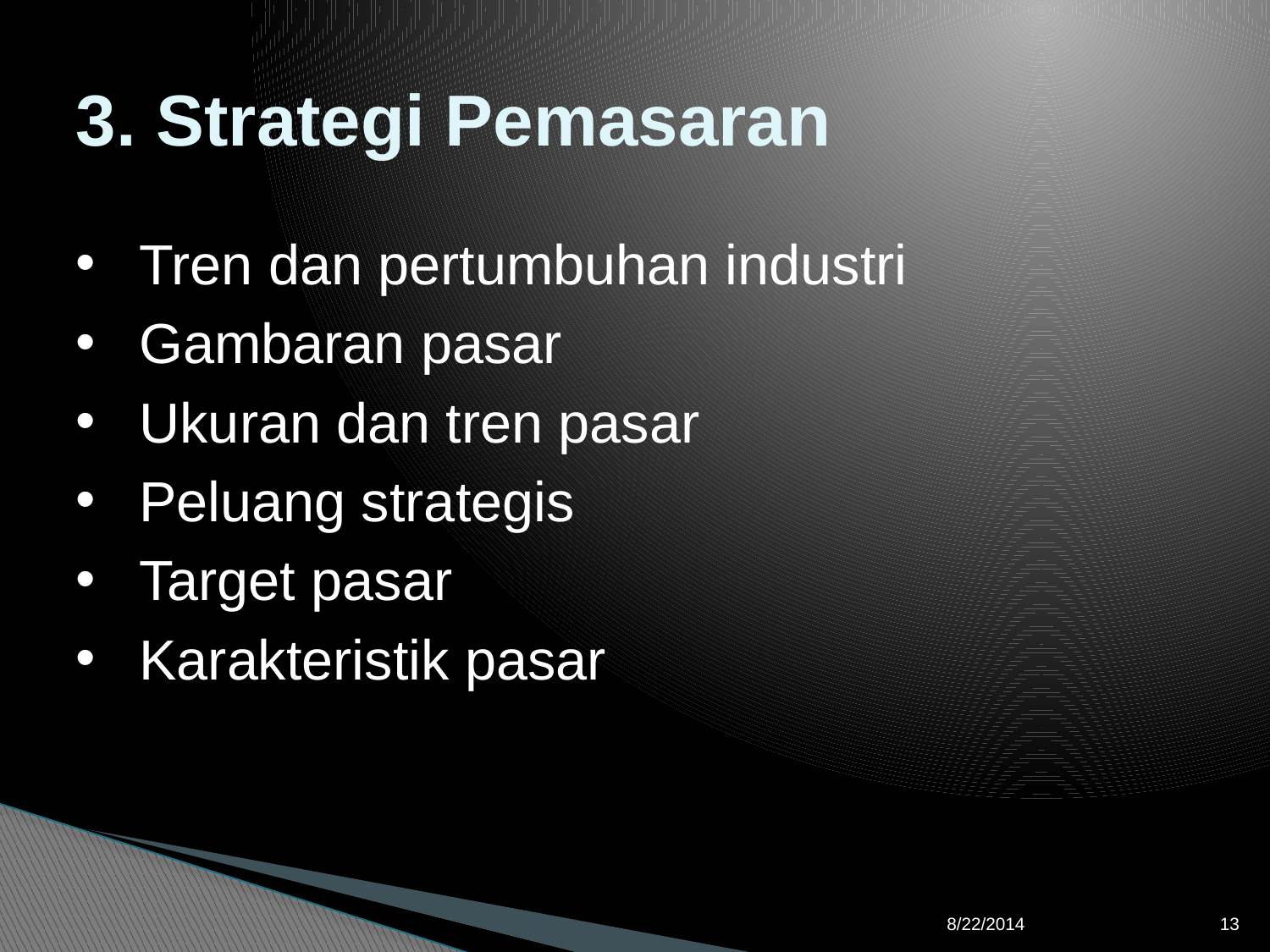

# 3. Strategi Pemasaran
 Tren dan pertumbuhan industri
 Gambaran pasar
 Ukuran dan tren pasar
 Peluang strategis
 Target pasar
 Karakteristik pasar
8/22/2014
13